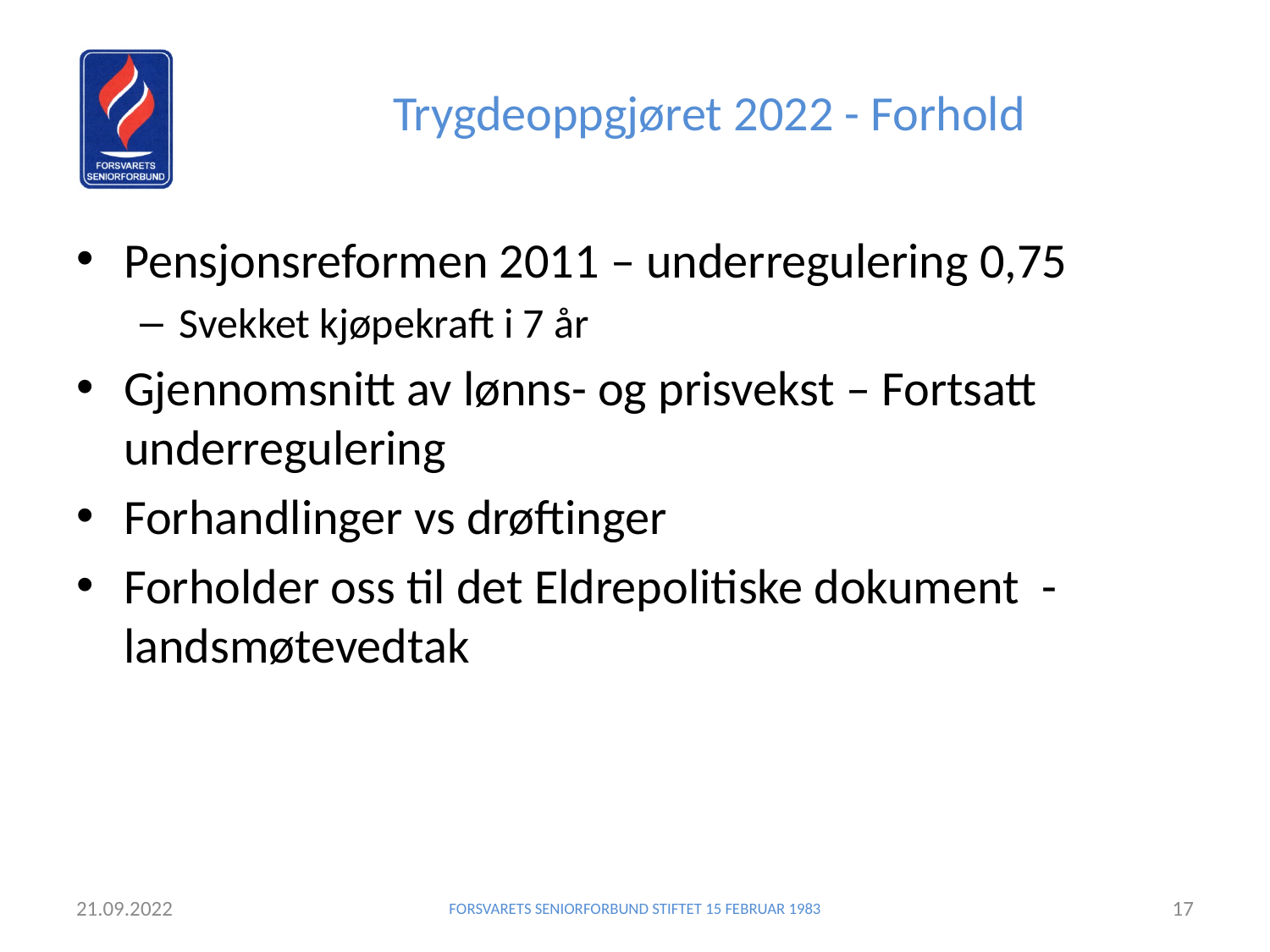

# Trygdeoppgjøret 2022 - Forhold
Pensjonsreformen 2011 – underregulering 0,75
Svekket kjøpekraft i 7 år
Gjennomsnitt av lønns- og prisvekst – Fortsatt underregulering
Forhandlinger vs drøftinger
Forholder oss til det Eldrepolitiske dokument  - landsmøtevedtak
21.09.2022
FORSVARETS SENIORFORBUND STIFTET 15 FEBRUAR 1983
17